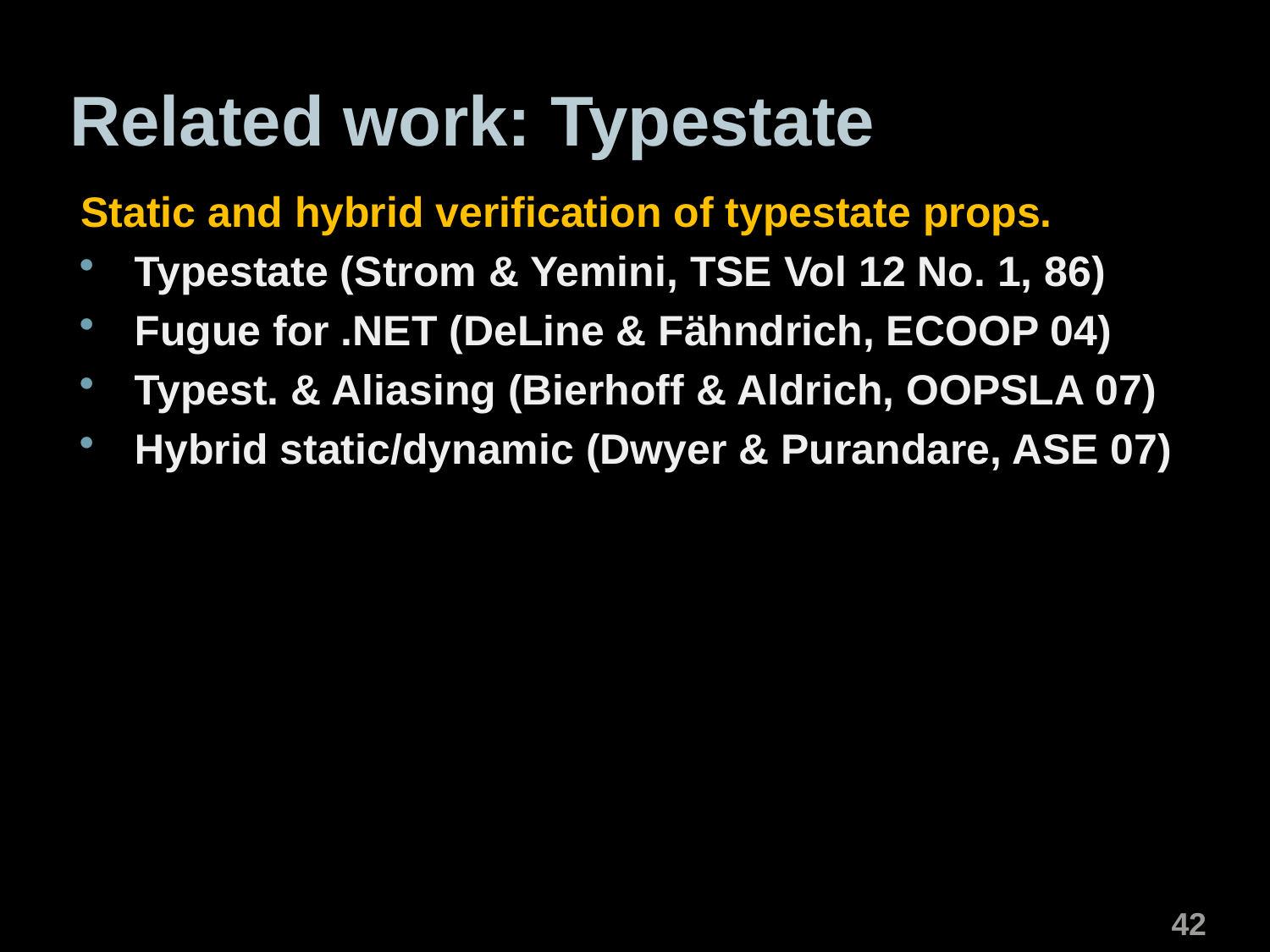

# Related work: Typestate
Static and hybrid verification of typestate props.
Typestate (Strom & Yemini, TSE Vol 12 No. 1, 86)
Fugue for .NET (DeLine & Fähndrich, ECOOP 04)
Typest. & Aliasing (Bierhoff & Aldrich, OOPSLA 07)
Hybrid static/dynamic (Dwyer & Purandare, ASE 07)

42